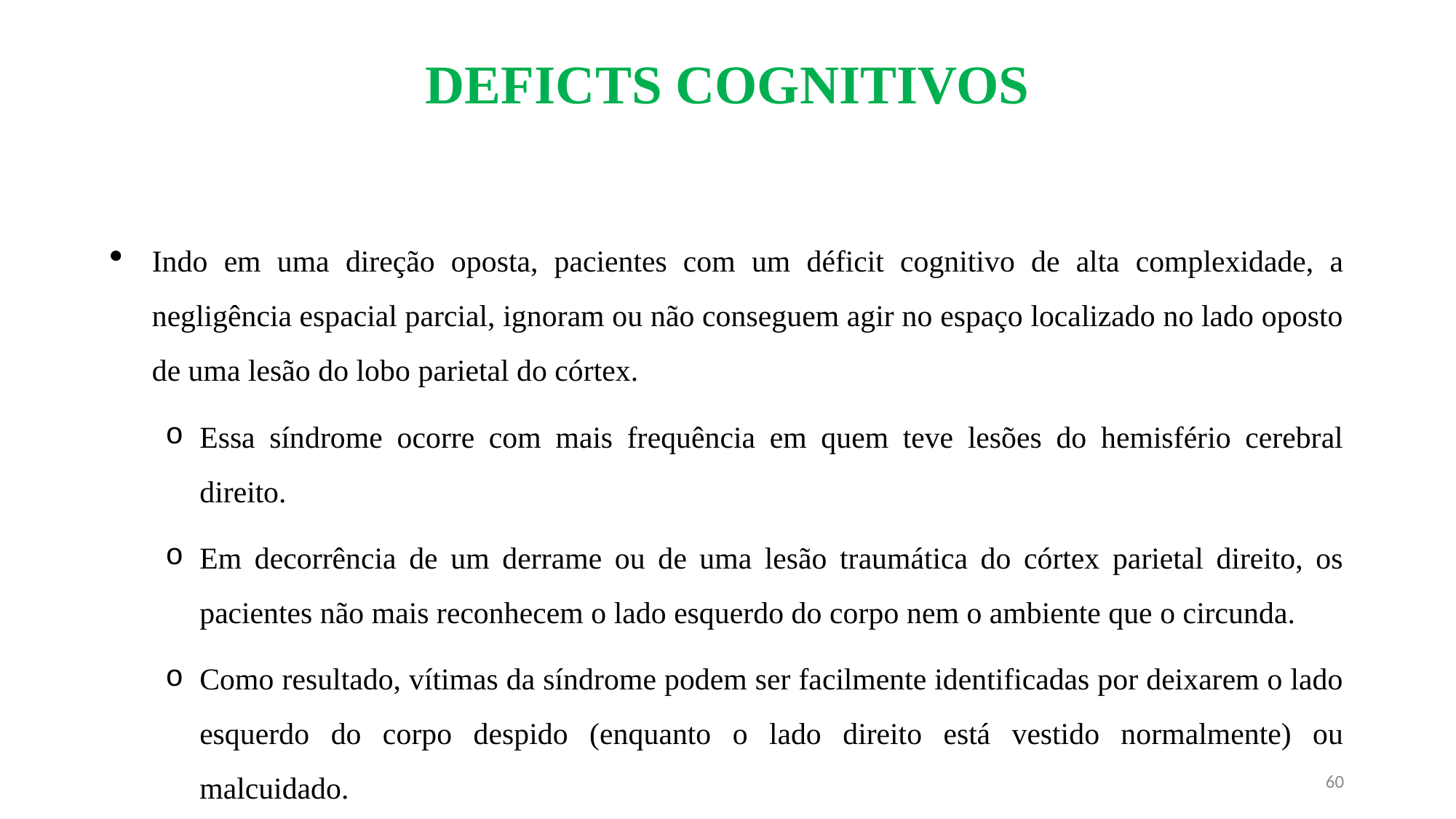

# DEFICTS COGNITIVOS
Indo em uma direção oposta, pacientes com um déficit cognitivo de alta complexidade, a negligência espacial parcial, ignoram ou não conseguem agir no espaço localizado no lado oposto de uma lesão do lobo parietal do córtex.
Essa síndrome ocorre com mais frequência em quem teve lesões do hemisfério cerebral direito.
Em decorrência de um derrame ou de uma lesão traumática do córtex parietal direito, os pacientes não mais reconhecem o lado esquerdo do corpo nem o ambiente que o circunda.
Como resultado, vítimas da síndrome podem ser facilmente identificadas por deixarem o lado esquerdo do corpo despido (enquanto o lado direito está vestido normalmente) ou malcuidado.
60